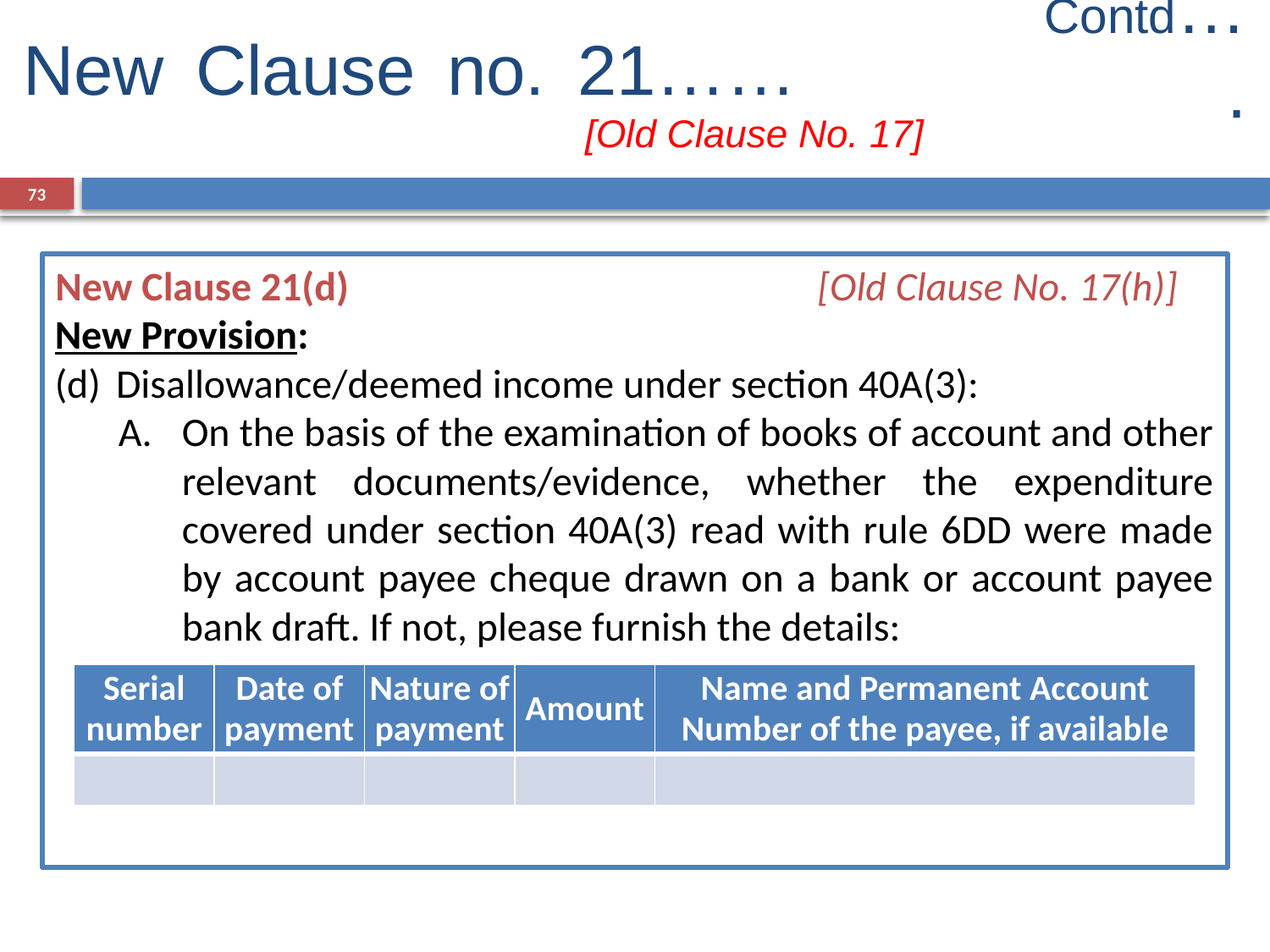

Contd….
# New Clause no. 21……		   				     [Old Clause No. 17]
73
New Clause 21(d)				[Old Clause No. 17(h)]
New Provision:
Disallowance/deemed income under section 40A(3):
On the basis of the examination of books of account and other relevant documents/evidence, whether the expenditure covered under section 40A(3) read with rule 6DD were made by account payee cheque drawn on a bank or account payee bank draft. If not, please furnish the details:
| Serial number | Date of payment | Nature of payment | Amount | Name and Permanent Account Number of the payee, if available |
| --- | --- | --- | --- | --- |
|  |  |  |  |  |